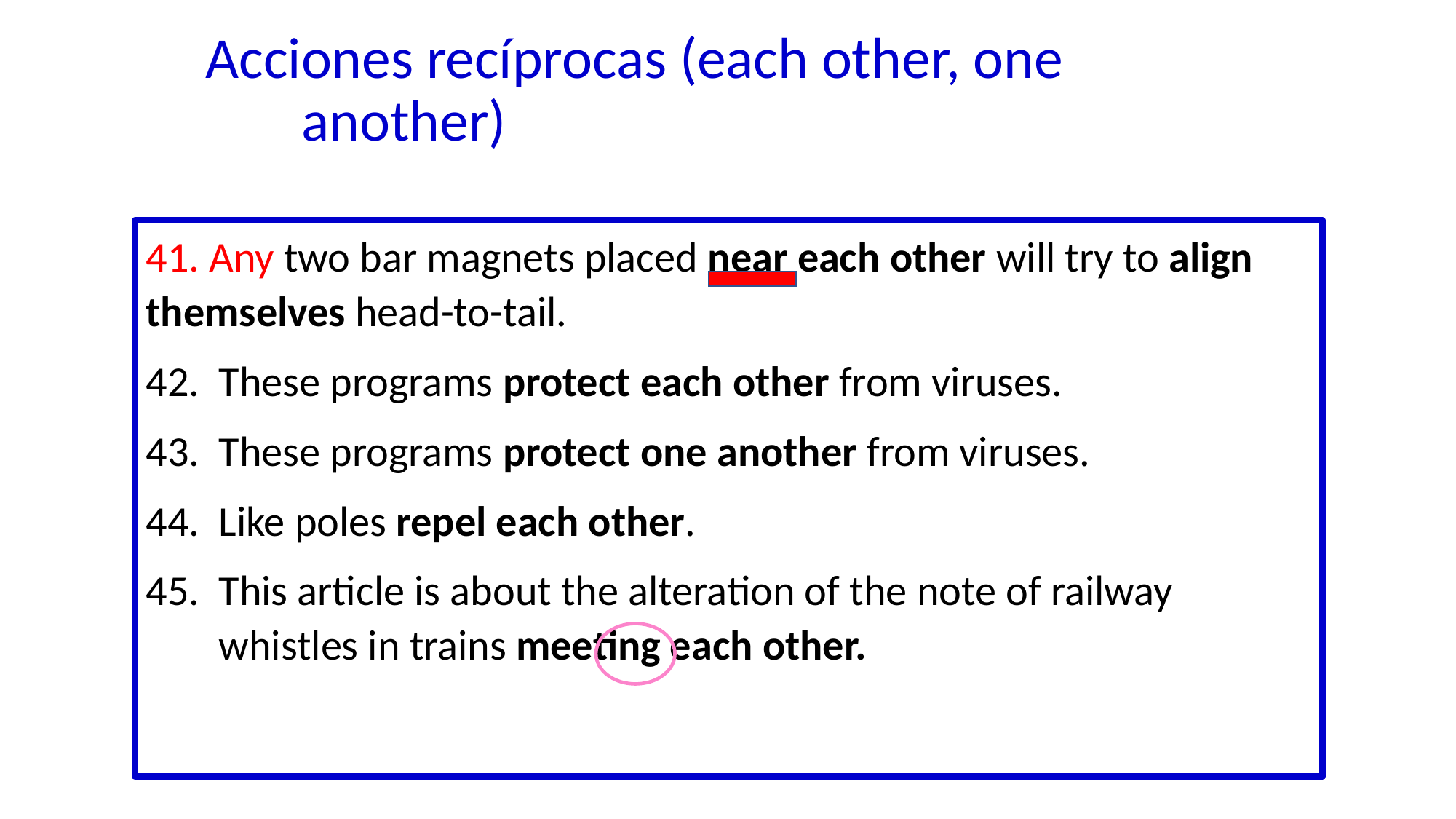

# Acciones recíprocas (each other, one another)
41. Any two bar magnets placed near each other will try to align themselves head-to-tail.
These programs protect each other from viruses.
These programs protect one another from viruses.
Like poles repel each other.
This article is about the alteration of the note of railway whistles in trains meeting each other.